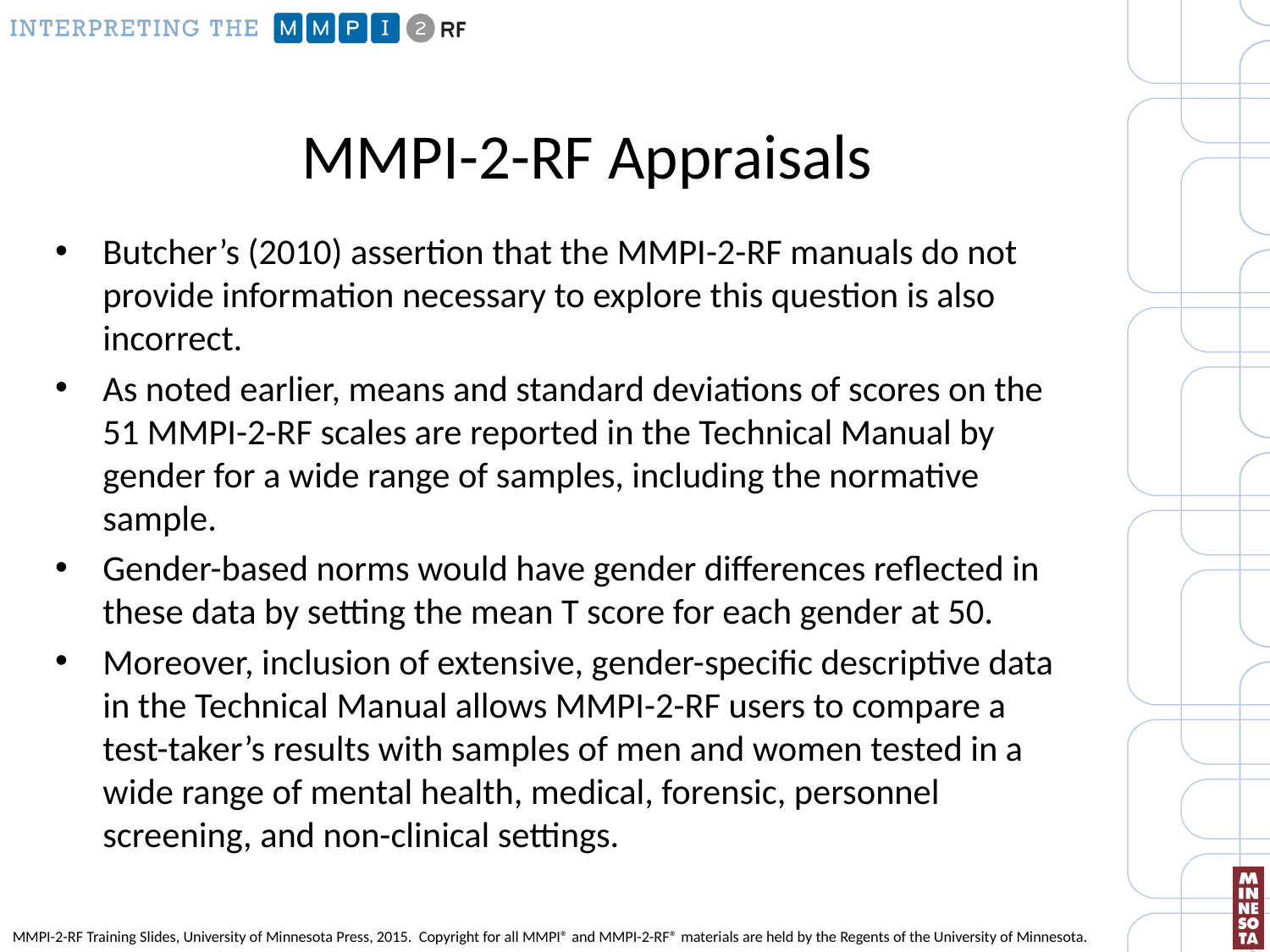

# MMPI-2-RF Appraisals
Butcher’s (2010) assertion that the MMPI-2-RF manuals do not provide information necessary to explore this question is also incorrect.
As noted earlier, means and standard deviations of scores on the 51 MMPI-2-RF scales are reported in the Technical Manual by gender for a wide range of samples, including the normative sample.
Gender-based norms would have gender differences reflected in these data by setting the mean T score for each gender at 50.
Moreover, inclusion of extensive, gender-specific descriptive data in the Technical Manual allows MMPI-2-RF users to compare a test-taker’s results with samples of men and women tested in a wide range of mental health, medical, forensic, personnel screening, and non-clinical settings.